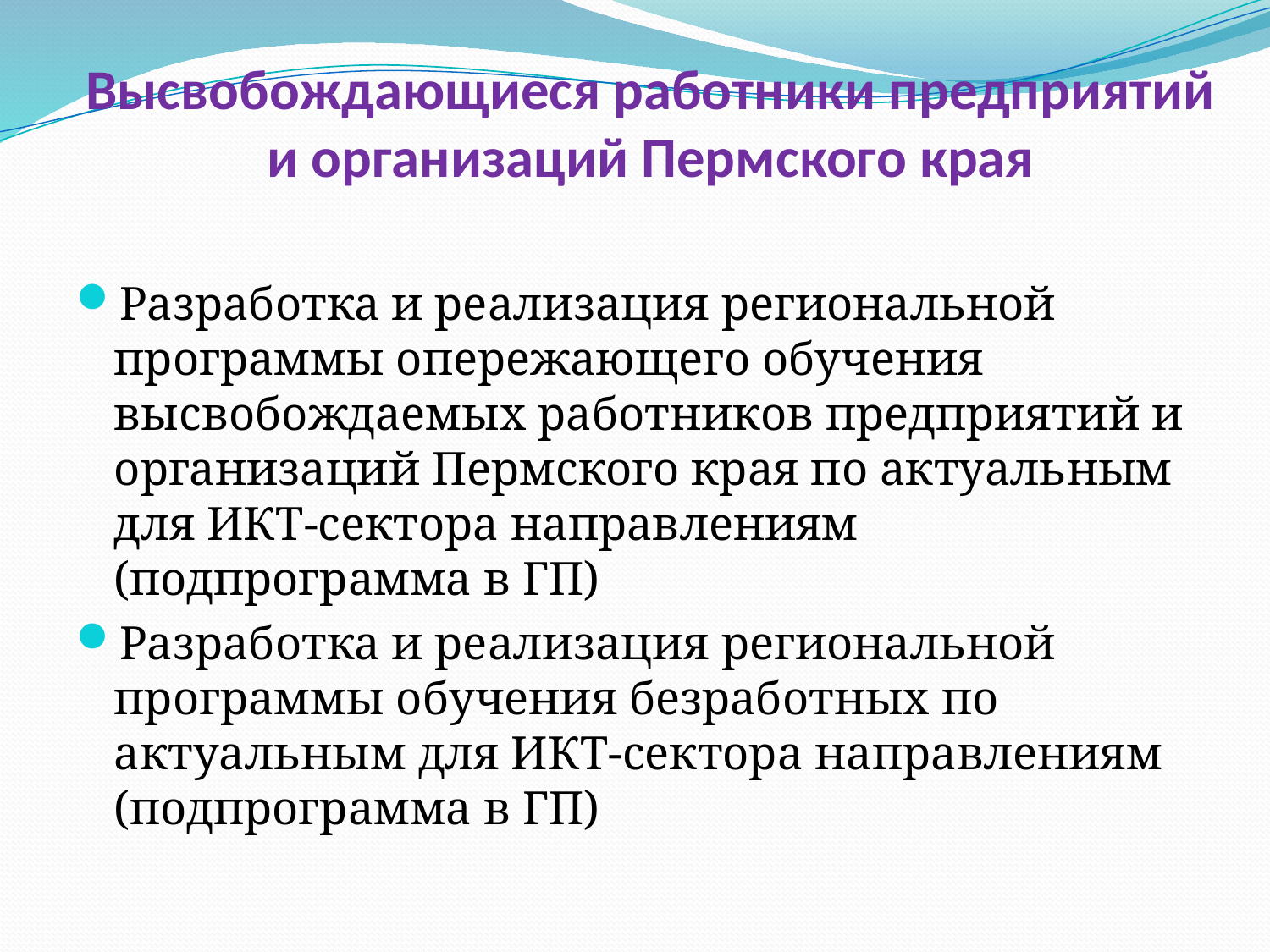

# Высвобождающиеся работники предприятий и организаций Пермского края
Разработка и реализация региональной программы опережающего обучения высвобождаемых работников предприятий и организаций Пермского края по актуальным для ИКТ-сектора направлениям (подпрограмма в ГП)
Разработка и реализация региональной программы обучения безработных по актуальным для ИКТ-сектора направлениям (подпрограмма в ГП)